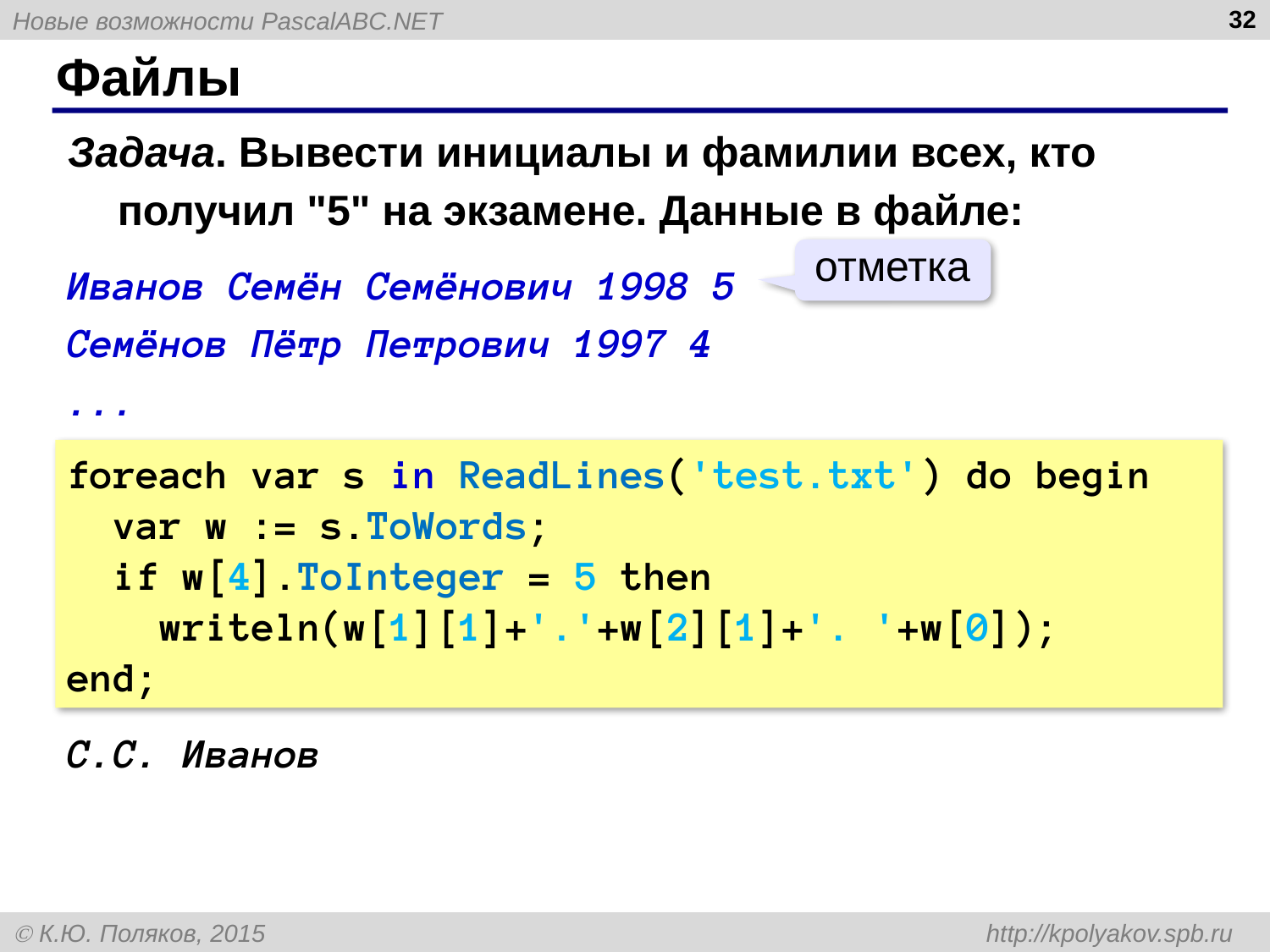

32
# Файлы
Задача. Вывести инициалы и фамилии всех, кто получил "5" на экзамене. Данные в файле:
отметка
Иванов Семён Семёнович 1998 5
Семёнов Пётр Петрович 1997 4
...
foreach var s in ReadLines('test.txt') do begin
  var w := s.ToWords;
  if w[4].ToInteger = 5 then
    writeln(w[1][1]+'.'+w[2][1]+'. '+w[0]);
end;
С.С. Иванов